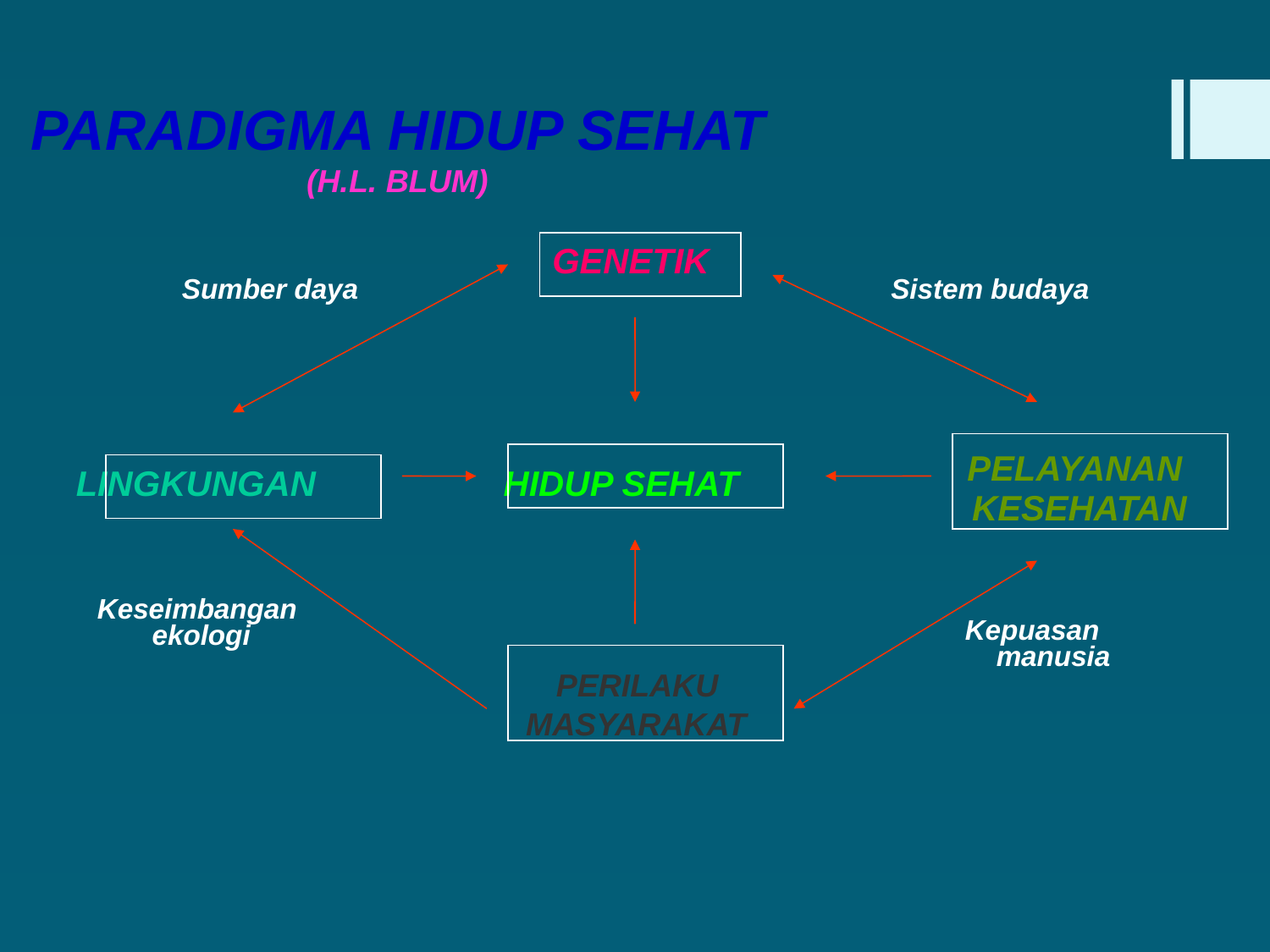

PARADIGMA HIDUP SEHAT
                               (H.L. BLUM)
GENETIK

Sumber daya

Sistem budaya

PELAYANAN
KESEHATAN
LINGKUNGAN

HIDUP SEHAT

Keseimbangan
       ekologi
Kepuasan
    manusia

        PERILAKU MASYARAKAT